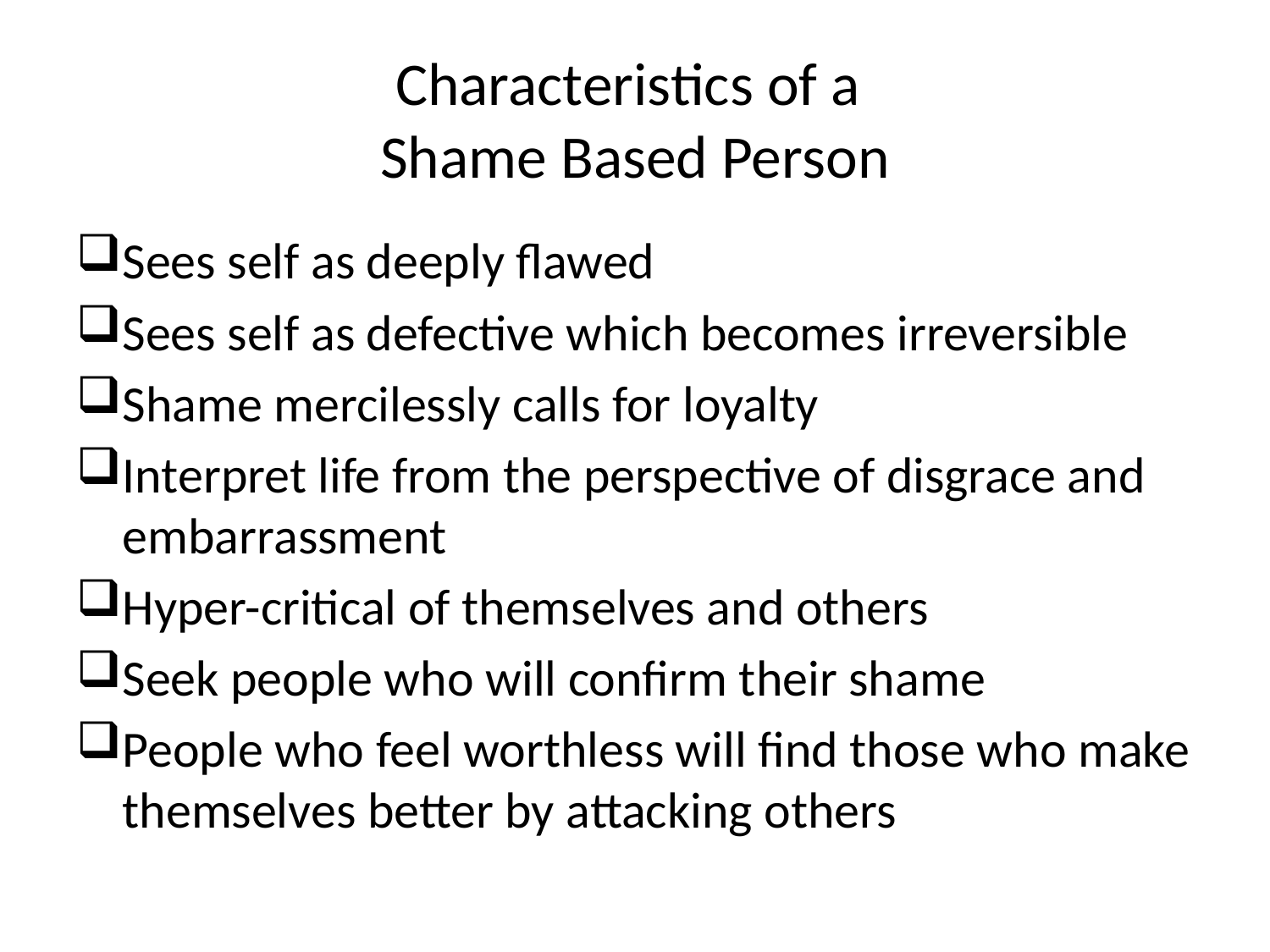

# Characteristics of a Shame Based Person
Sees self as deeply flawed
Sees self as defective which becomes irreversible
Shame mercilessly calls for loyalty
Interpret life from the perspective of disgrace and embarrassment
Hyper-critical of themselves and others
Seek people who will confirm their shame
People who feel worthless will find those who make themselves better by attacking others